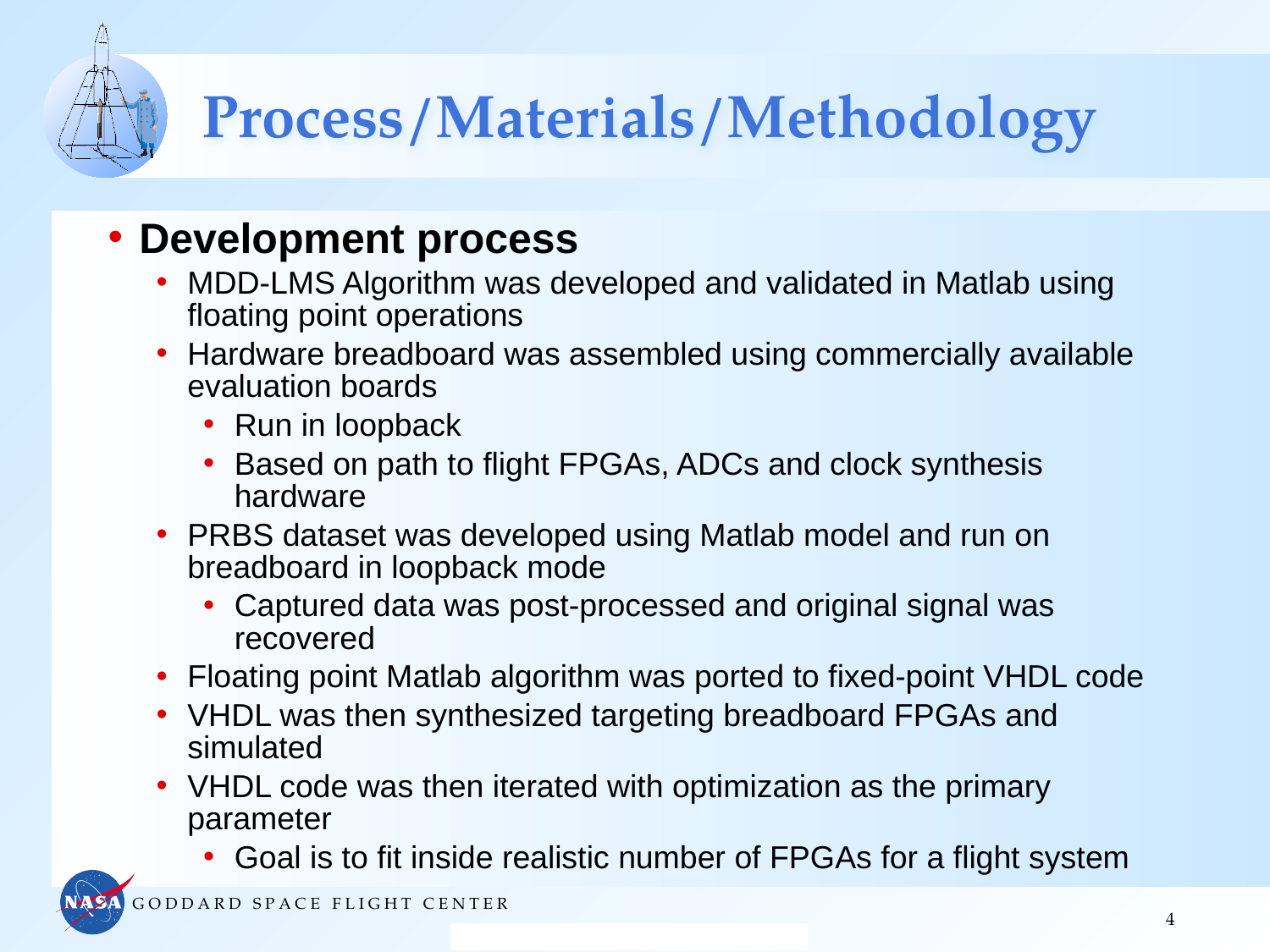

# Process/Materials/Methodology
Development process
MDD-LMS Algorithm was developed and validated in Matlab using floating point operations
Hardware breadboard was assembled using commercially available evaluation boards
Run in loopback
Based on path to flight FPGAs, ADCs and clock synthesis hardware
PRBS dataset was developed using Matlab model and run on breadboard in loopback mode
Captured data was post-processed and original signal was recovered
Floating point Matlab algorithm was ported to fixed-point VHDL code
VHDL was then synthesized targeting breadboard FPGAs and simulated
VHDL code was then iterated with optimization as the primary parameter
Goal is to fit inside realistic number of FPGAs for a flight system

4